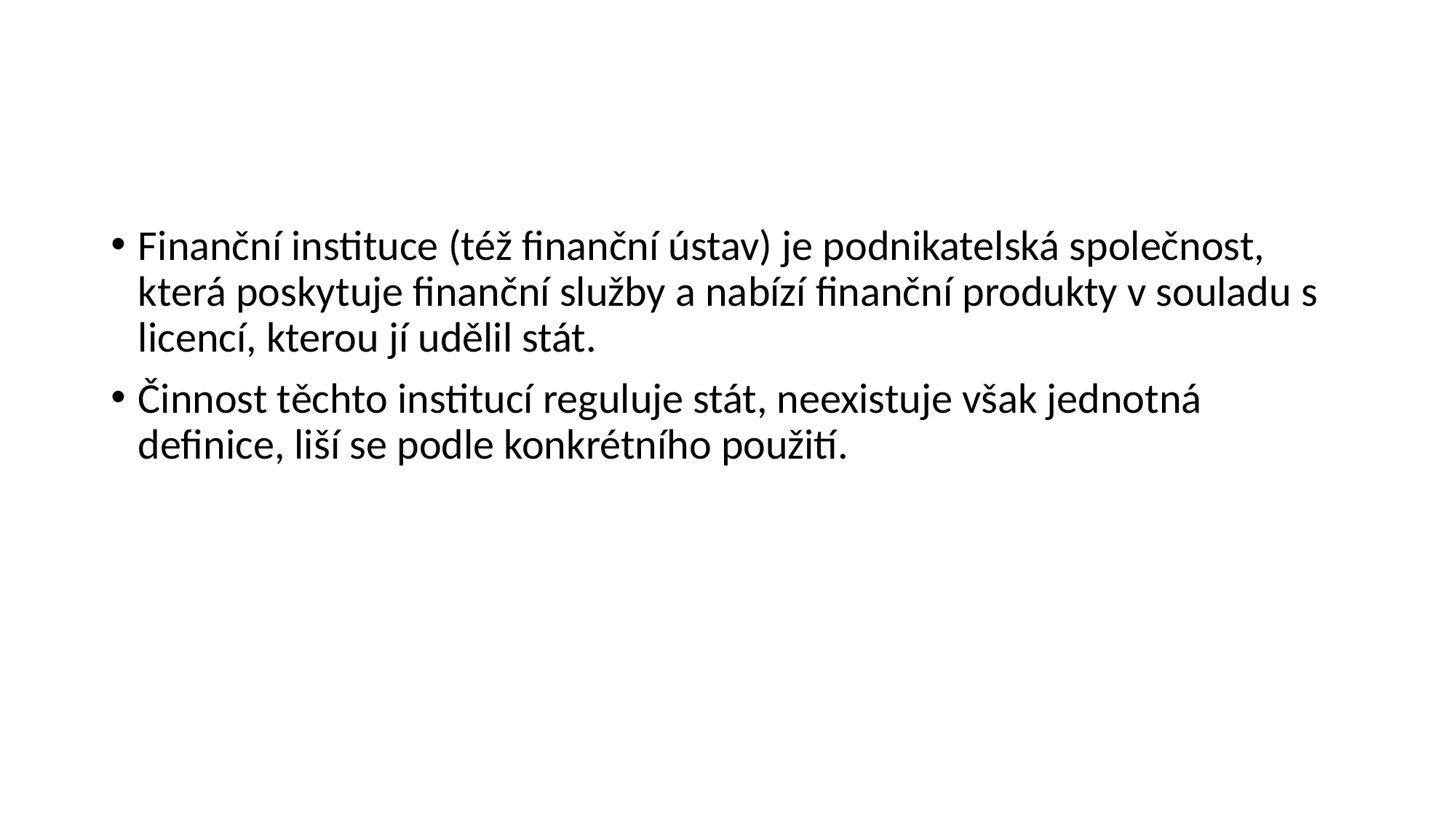

#
Finanční instituce (též finanční ústav) je podnikatelská společnost, která poskytuje finanční služby a nabízí finanční produkty v souladu s licencí, kterou jí udělil stát.
Činnost těchto institucí reguluje stát, neexistuje však jednotná definice, liší se podle konkrétního použití.